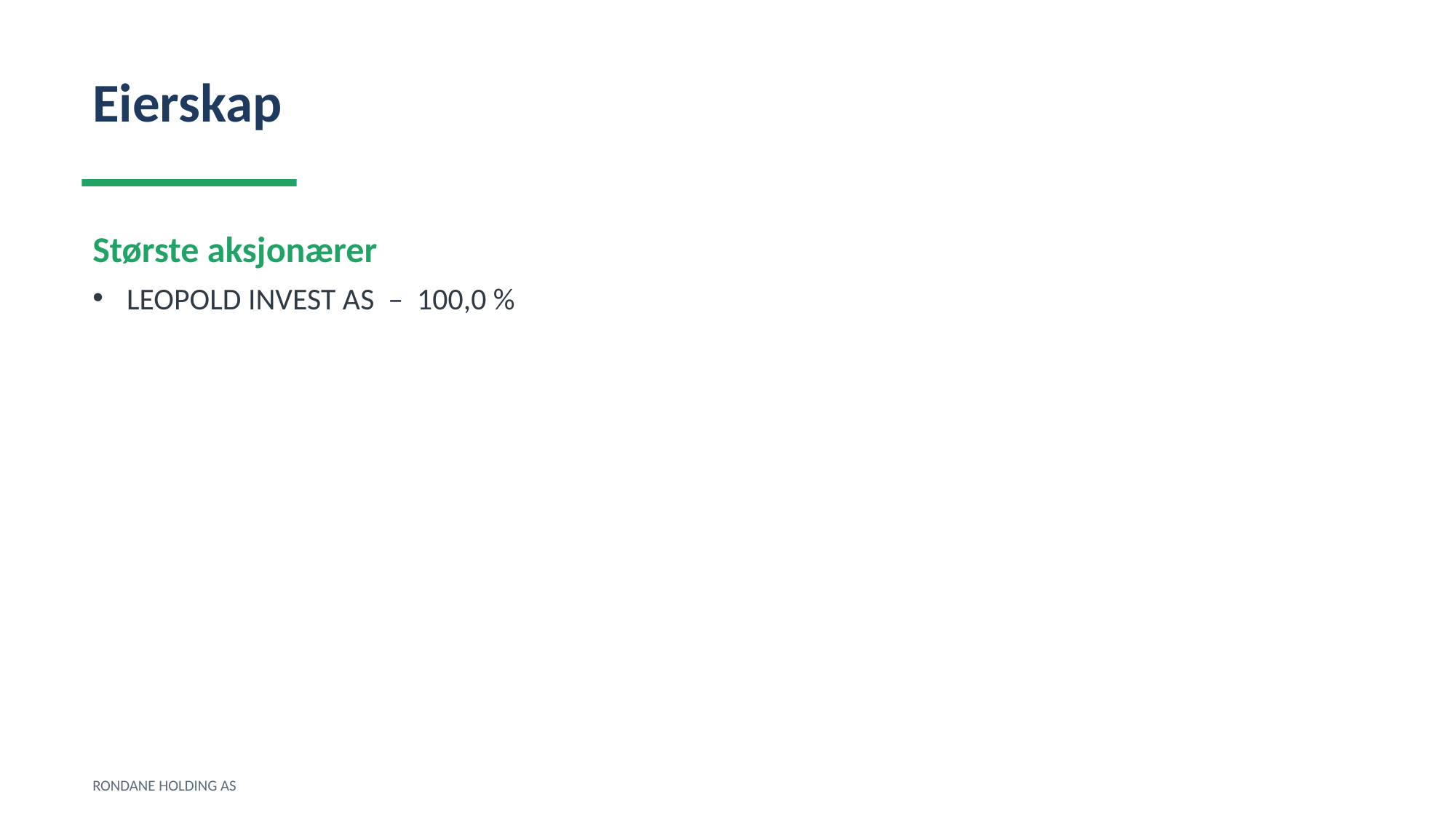

Eierskap

Største aksjonærer
LEOPOLD INVEST AS  –  100,0 %
RONDANE HOLDING AS